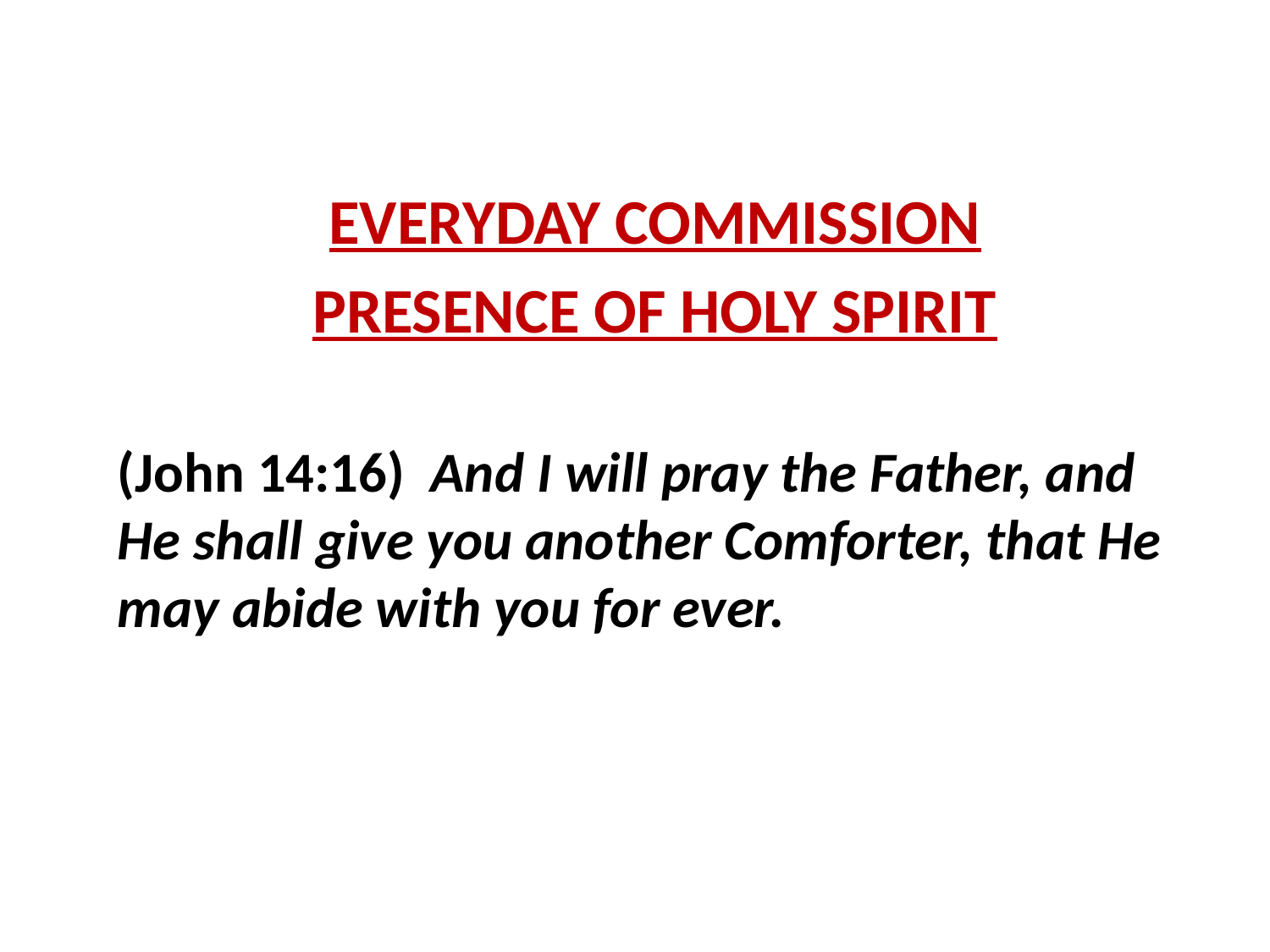

EVERYDAY COMMISSION
PRESENCE OF HOLY SPIRIT

(John 14:16)  And I will pray the Father, and He shall give you another Comforter, that He may abide with you for ever.